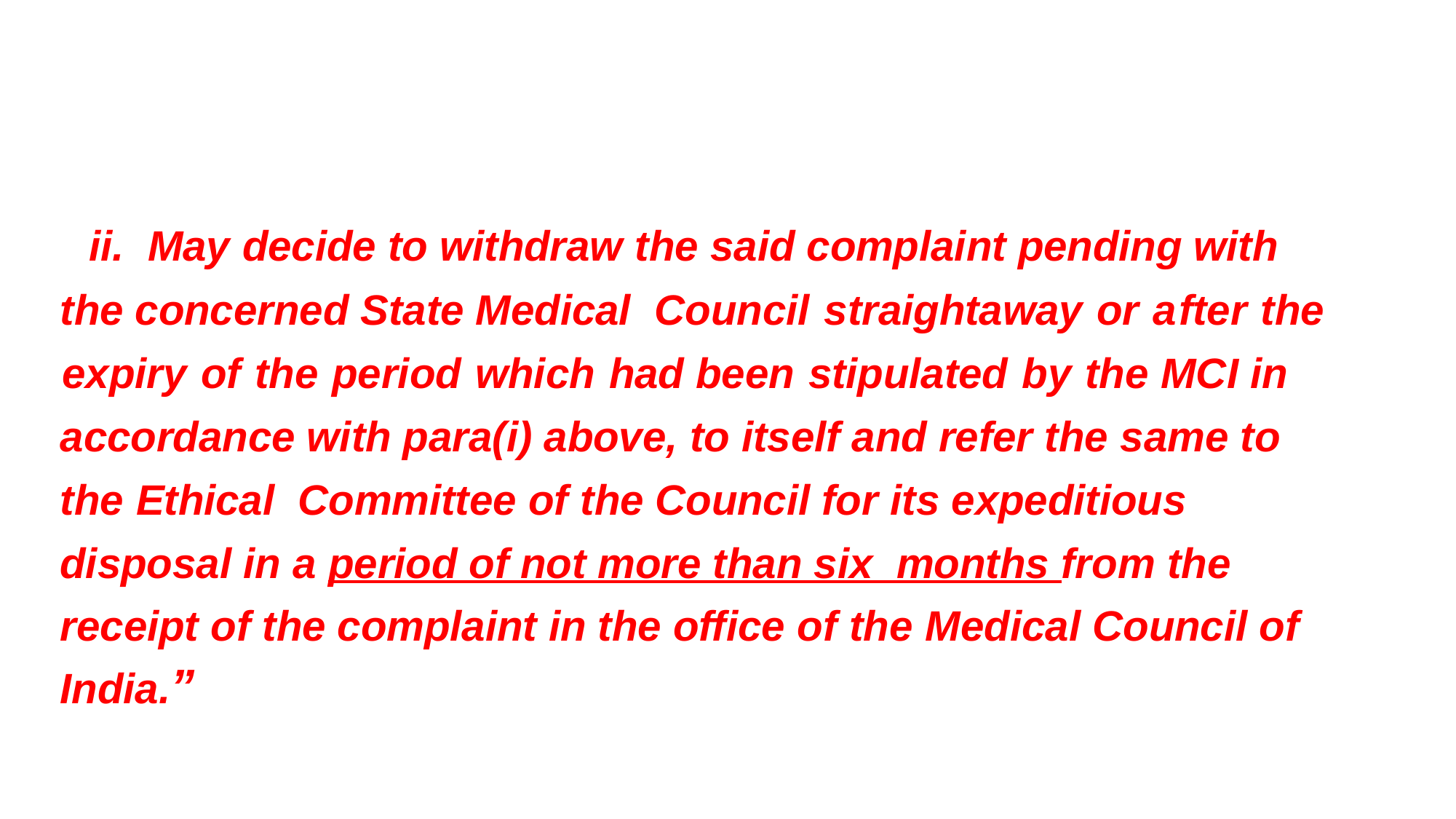

ii.  May decide to withdraw the said complaint pending with

 the concerned State Medical  Council straightaway or after the

 expiry of the period which had been stipulated by the MCI in

 accordance with para(i) above, to itself and refer the same to

 the Ethical  Committee of the Council for its expeditious

 disposal in a period of not more than six  months from the

 receipt of the complaint in the office of the Medical Council of

 India.”